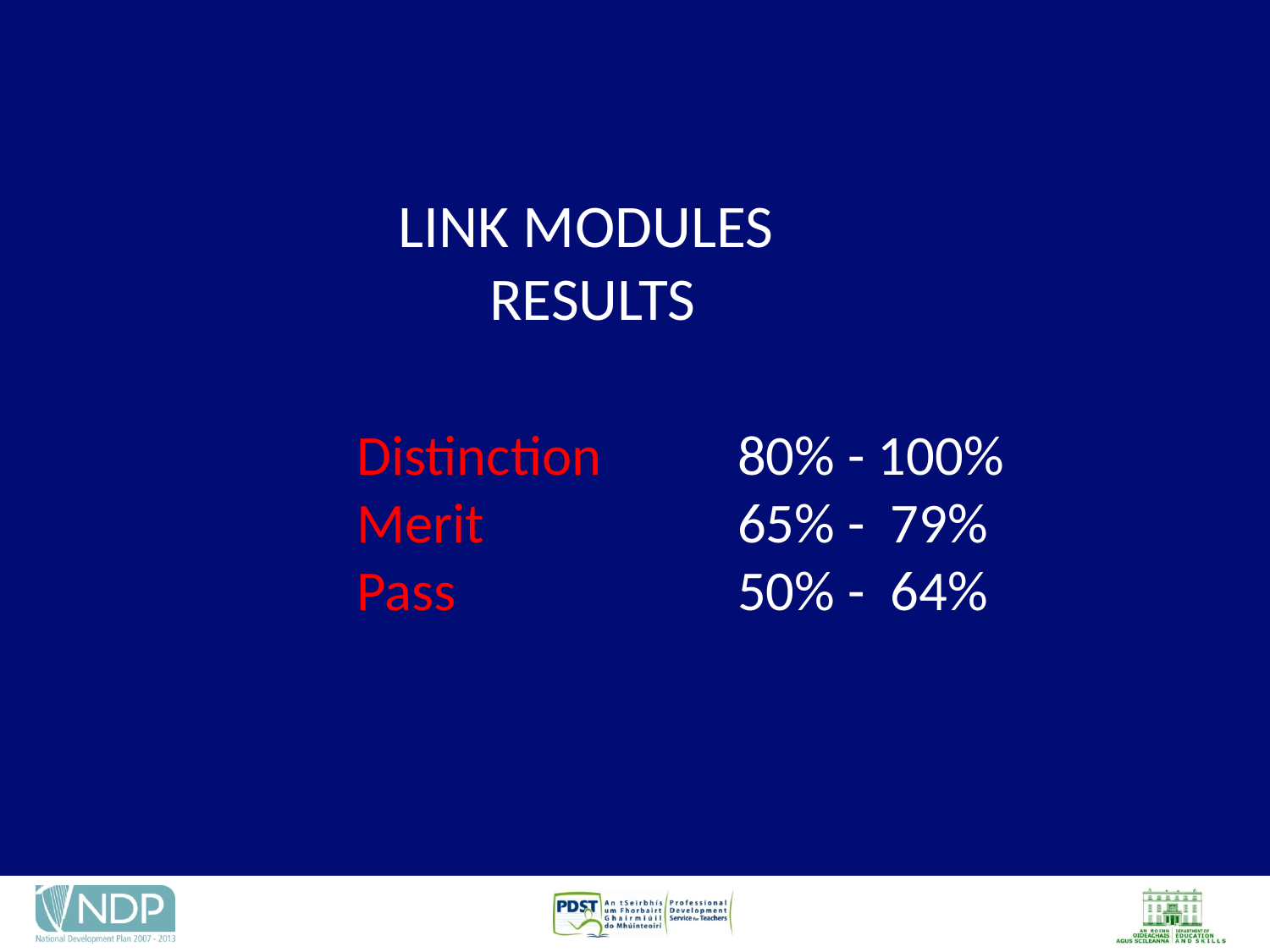

# LINK MODULES RESULTS
		Distinction		80% - 100%
	Merit 		65% -  79%
	Pass 			50% -  64%